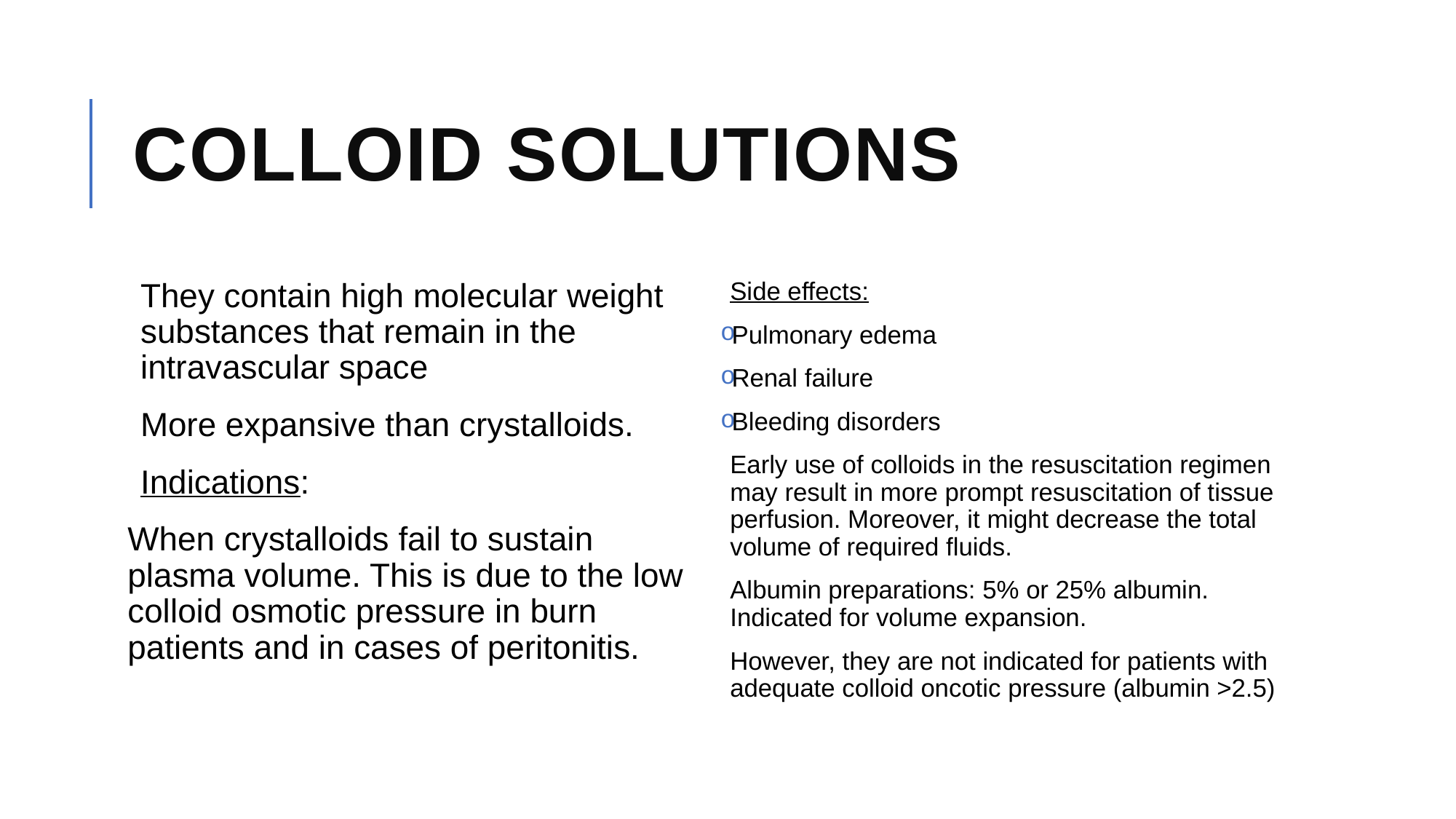

# Colloid Solutions
They contain high molecular weight substances that remain in the intravascular space
More expansive than crystalloids.
Indications:
When crystalloids fail to sustain plasma volume. This is due to the low colloid osmotic pressure in burn patients and in cases of peritonitis.

Side effects:
Pulmonary edema
Renal failure
Bleeding disorders
Early use of colloids in the resuscitation regimen may result in more prompt resuscitation of tissue perfusion. Moreover, it might decrease the total volume of required fluids.
Albumin preparations: 5% or 25% albumin. Indicated for volume expansion.
However, they are not indicated for patients with adequate colloid oncotic pressure (albumin >2.5)